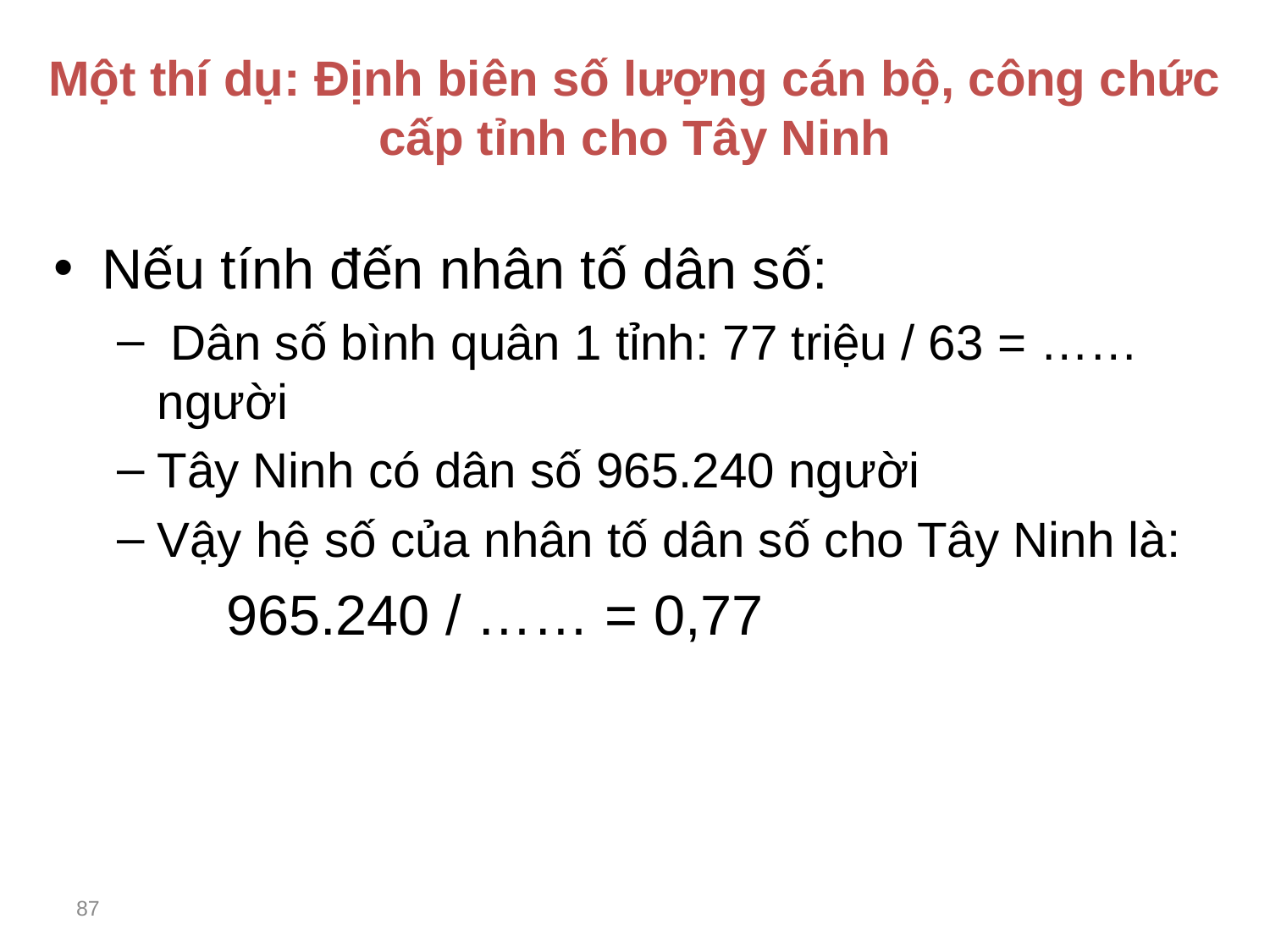

# Một thí dụ: Định biên số lượng cán bộ, công chức cấp tỉnh cho Tây Ninh
Nếu tính đến nhân tố dân số:
 Dân số bình quân 1 tỉnh: 77 triệu / 63 = …… người
Tây Ninh có dân số 965.240 người
Vậy hệ số của nhân tố dân số cho Tây Ninh là:
           965.240 / …… = 0,77
87